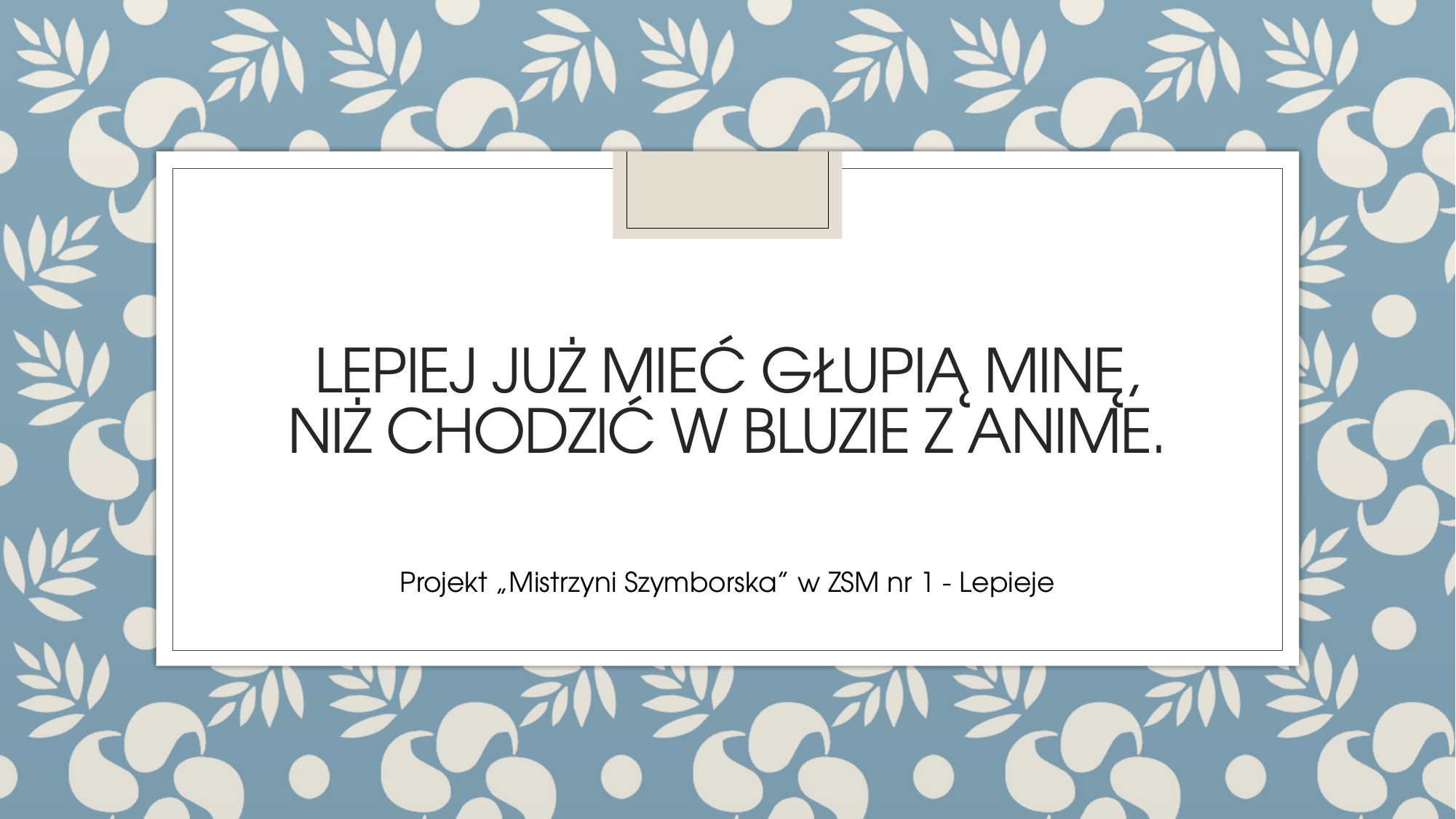

# Lepiej już mieć głupią minę, Niż chodzić w bluzie z anime.
Projekt „Mistrzyni Szymborska” w ZSM nr 1 - Lepieje